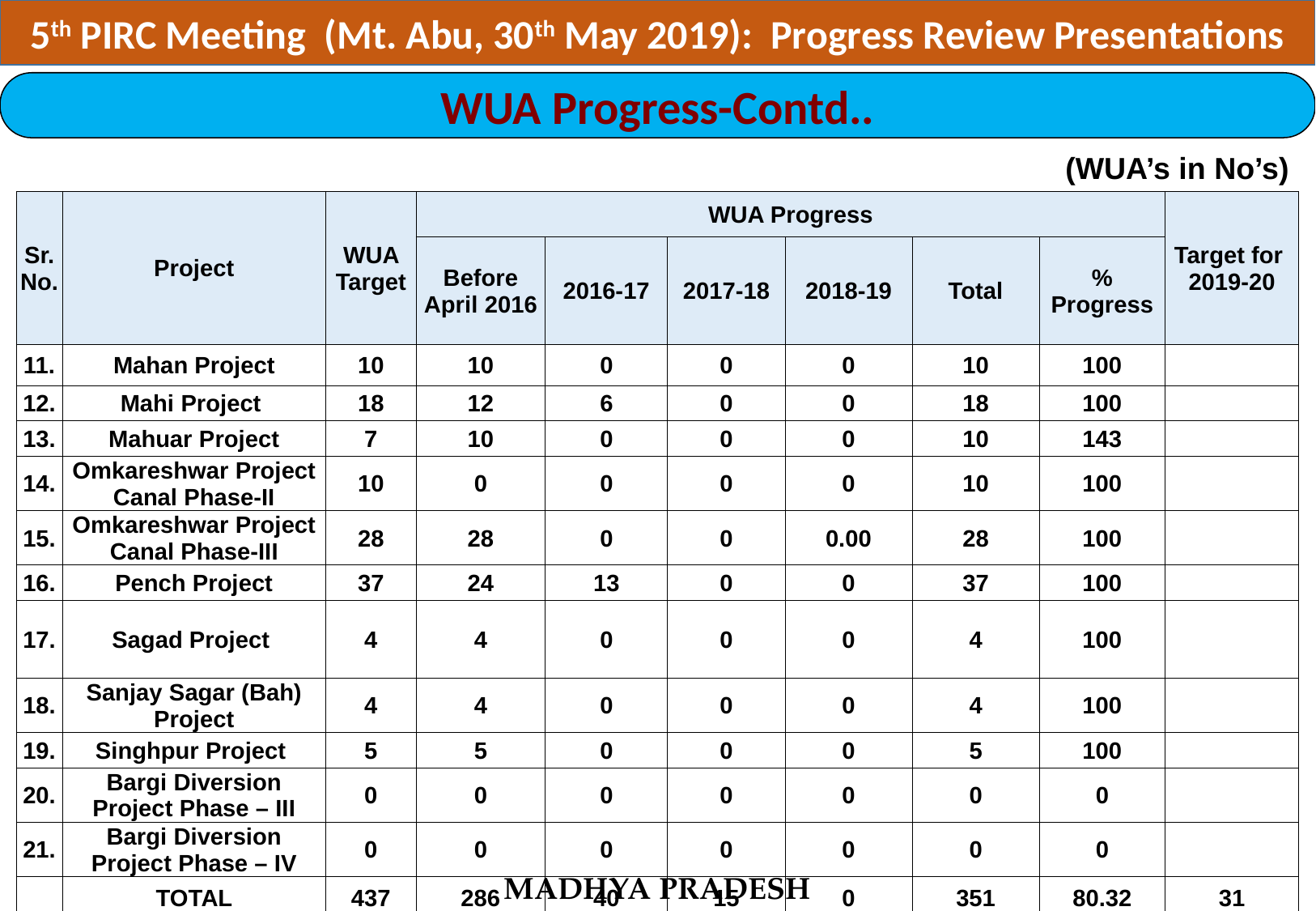

5th PIRC Meeting  (Mt. Abu, 30th May 2019):  Progress Review Presentations
WUA Progress-Contd..
(WUA’s in No’s)
| Sr. No. | Project | WUA Target | WUA Progress |  |  |  |  |  | Target for 2019-20 |
| --- | --- | --- | --- | --- | --- | --- | --- | --- | --- |
|  |  |  | Before April 2016 | 2016-17 | 2017-18 | 2018-19 | Total | % Progress |  |
| 11. | Mahan Project | 10 | 10 | 0 | 0 | 0 | 10 | 100 |  |
| 12. | Mahi Project | 18 | 12 | 6 | 0 | 0 | 18 | 100 |  |
| 13. | Mahuar Project | 7 | 10 | 0 | 0 | 0 | 10 | 143 |  |
| 14. | Omkareshwar Project Canal Phase-II | 10 | 0 | 0 | 0 | 0 | 10 | 100 |  |
| 15. | Omkareshwar Project Canal Phase-III | 28 | 28 | 0 | 0 | 0.00 | 28 | 100 |  |
| 16. | Pench Project | 37 | 24 | 13 | 0 | 0 | 37 | 100 |  |
| 17. | Sagad Project | 4 | 4 | 0 | 0 | 0 | 4 | 100 |  |
| 18. | Sanjay Sagar (Bah) Project | 4 | 4 | 0 | 0 | 0 | 4 | 100 |  |
| 19. | Singhpur Project | 5 | 5 | 0 | 0 | 0 | 5 | 100 |  |
| 20. | Bargi Diversion Project Phase – III | 0 | 0 | 0 | 0 | 0 | 0 | 0 |  |
| 21. | Bargi Diversion Project Phase – IV | 0 | 0 | 0 | 0 | 0 | 0 | 0 |  |
|  | TOTAL | 437 | 286 | 40 | 15 | 0 | 351 | 80.32 | 31 |
MADHYA PRADESH